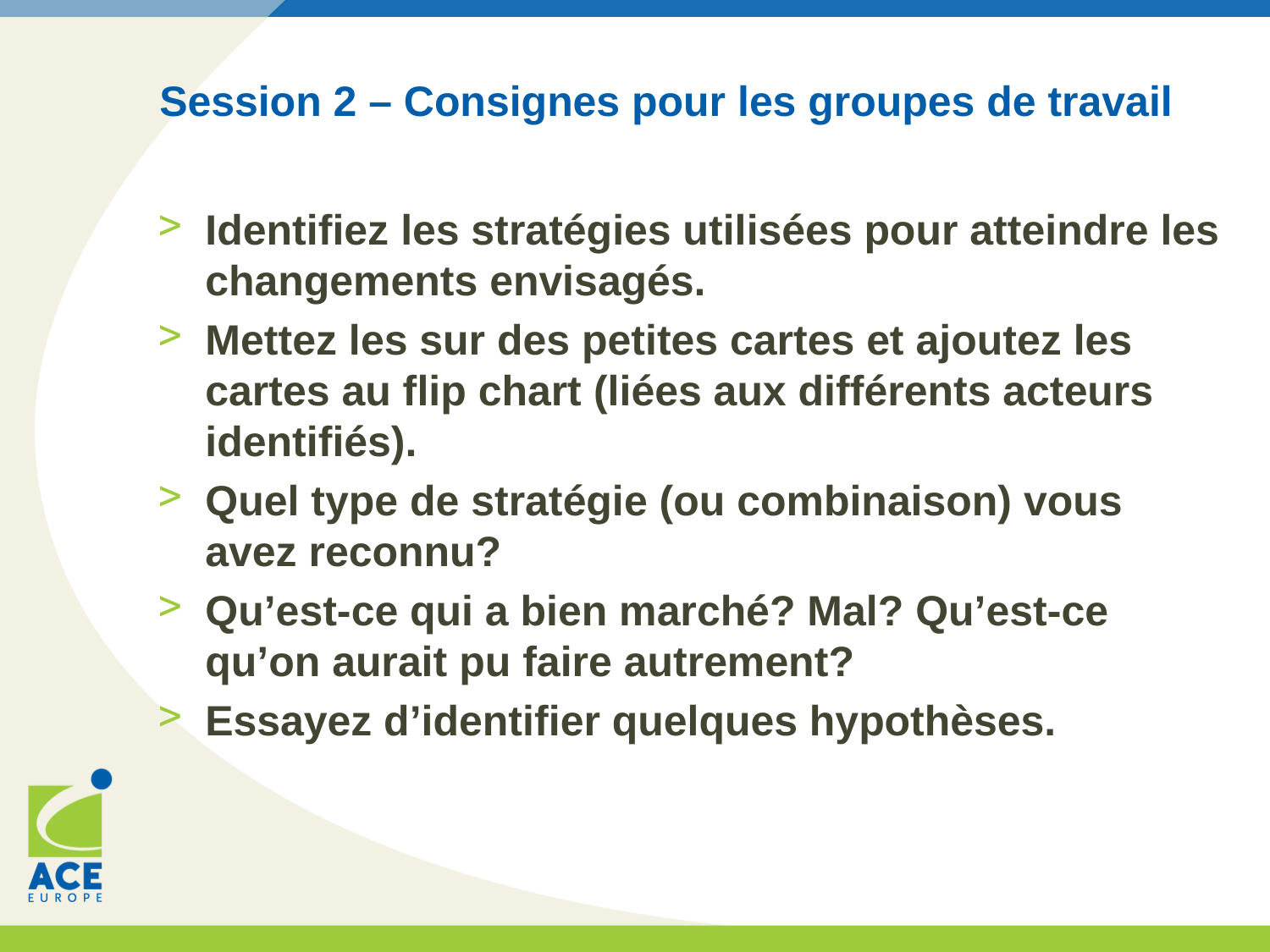

# Session 2 – Consignes pour les groupes de travail
Identifiez les stratégies utilisées pour atteindre les changements envisagés.
Mettez les sur des petites cartes et ajoutez les cartes au flip chart (liées aux différents acteurs identifiés).
Quel type de stratégie (ou combinaison) vous avez reconnu?
Qu’est-ce qui a bien marché? Mal? Qu’est-ce qu’on aurait pu faire autrement?
Essayez d’identifier quelques hypothèses.